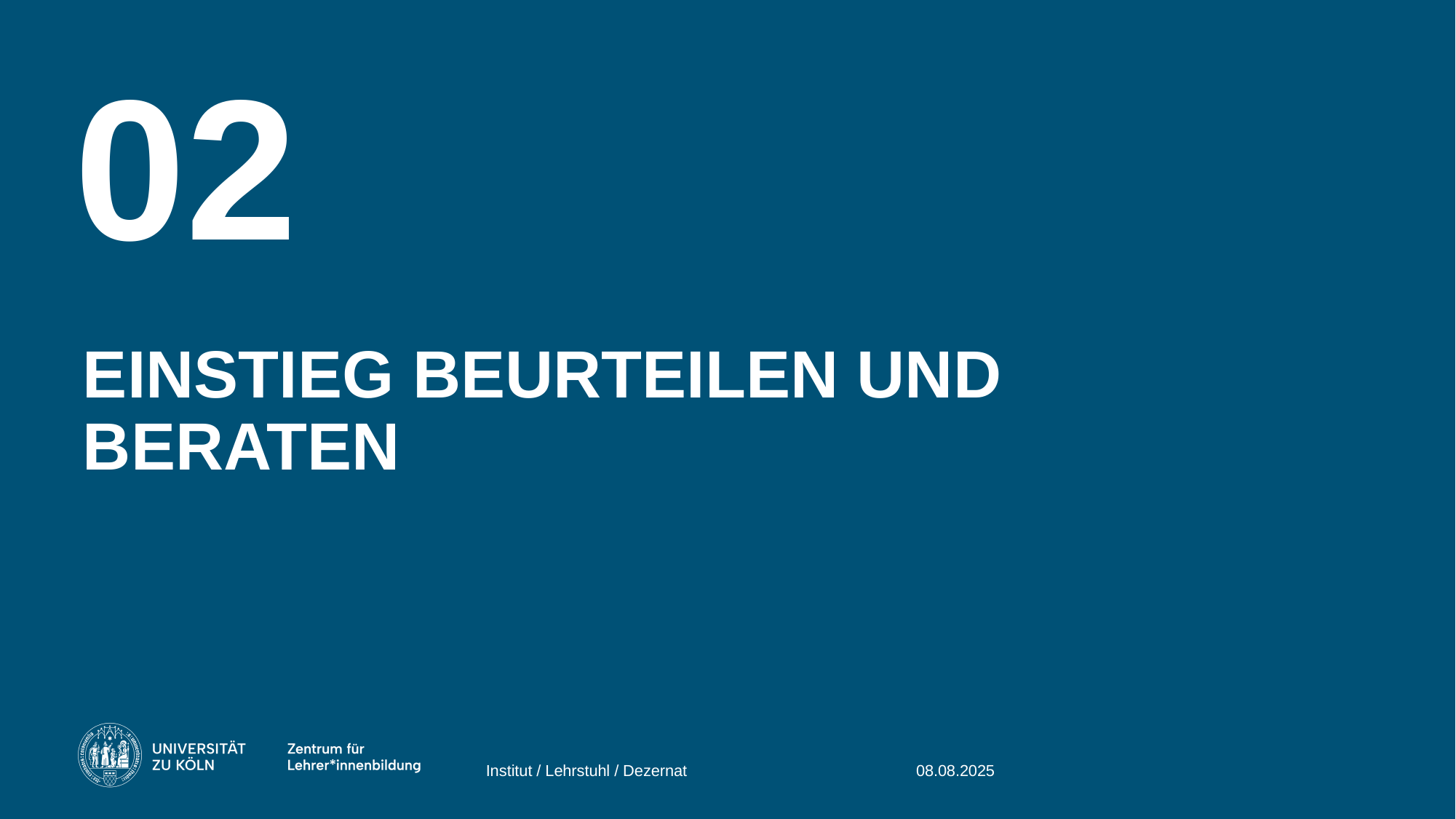

02
# Einstieg Beurteilen und beraten
Institut / Lehrstuhl / Dezernat
08.08.2025